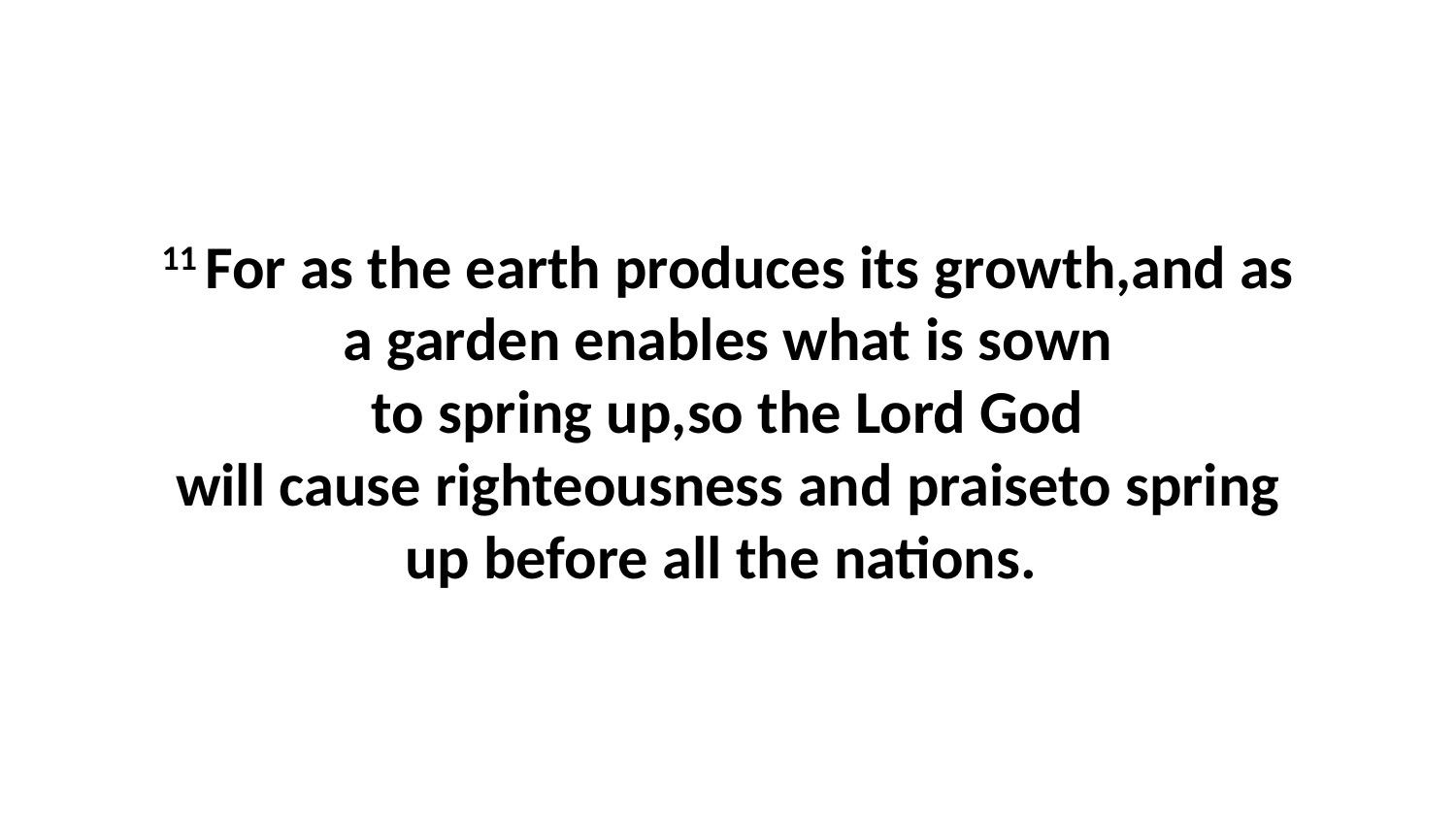

11 For as the earth produces its growth,and as a garden enables what is sown to spring up,so the Lord God will cause righteousness and praiseto spring up before all the nations.